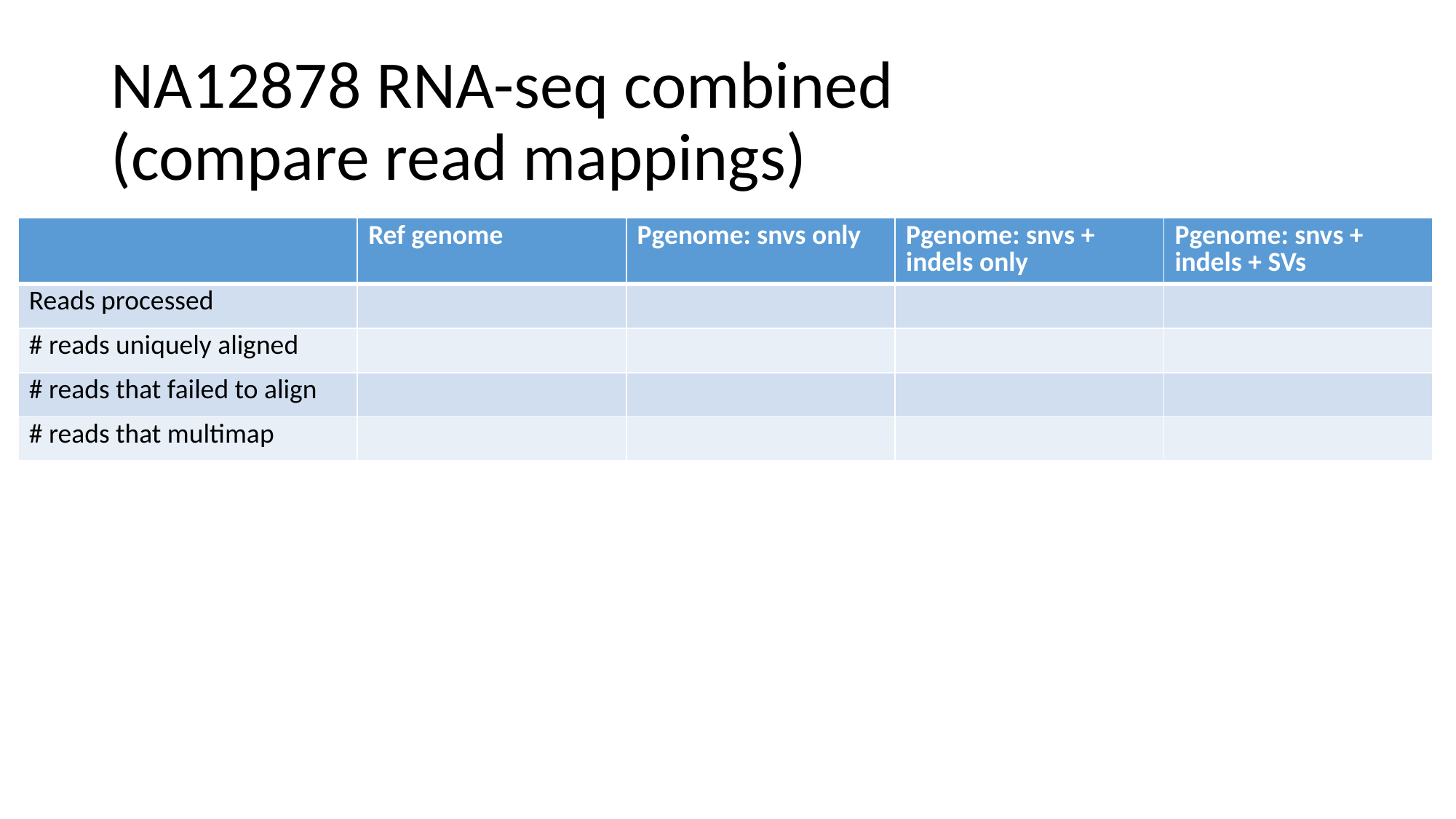

# NA12878 RNA-seq combined (compare read mappings)
|  | Ref genome | Pgenome: snvs only | Pgenome: snvs + indels only | Pgenome: snvs + indels + SVs |
| --- | --- | --- | --- | --- |
| Reads processed |  |  |  |  |
| # reads uniquely aligned |  |  |  |  |
| # reads that failed to align |  |  |  |  |
| # reads that multimap |  |  |  |  |